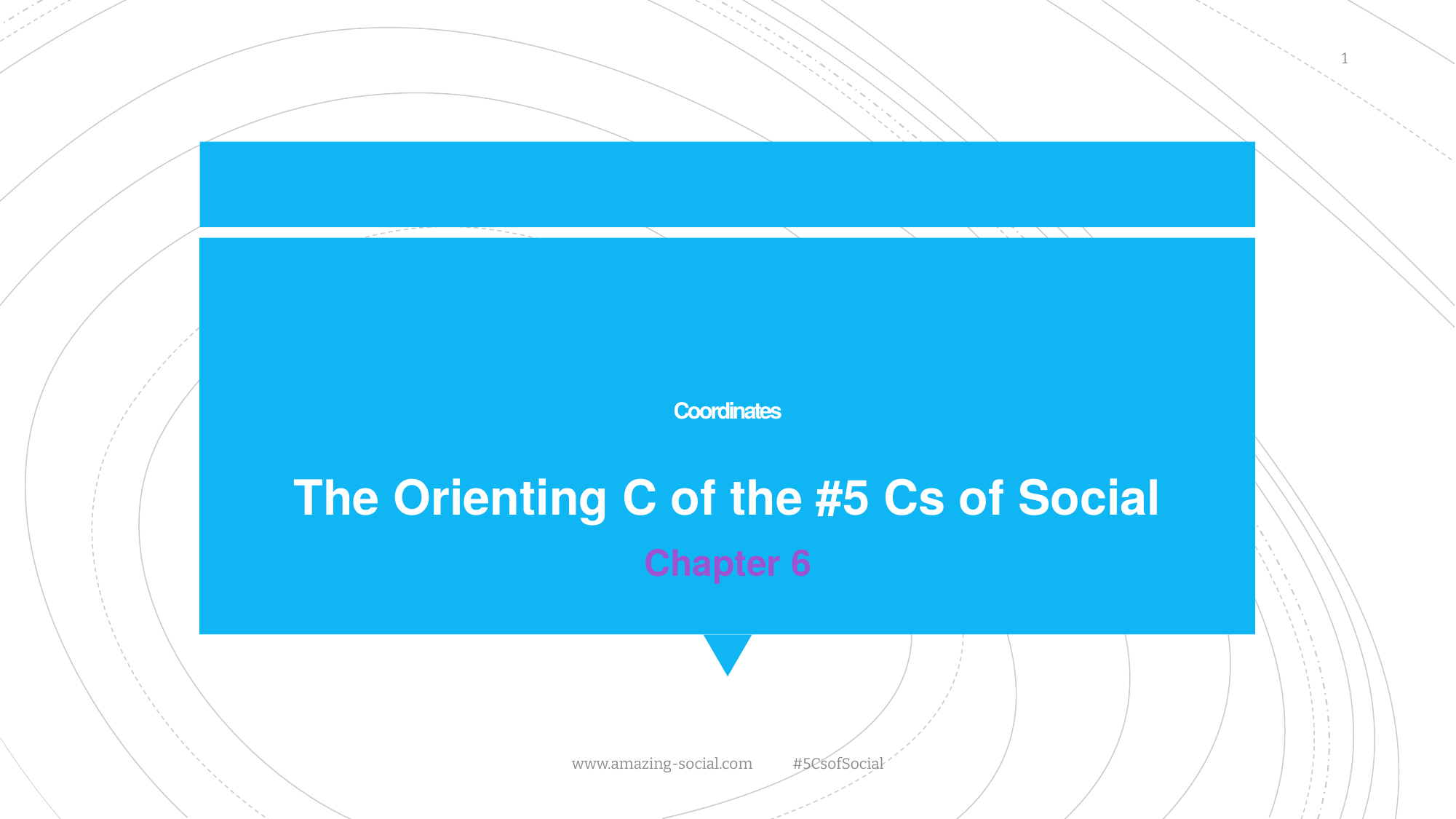

1
# Coordinates
The Orienting C of the #5 Cs of Social
Chapter 6
www.amazing-social.com             #5CsofSocial